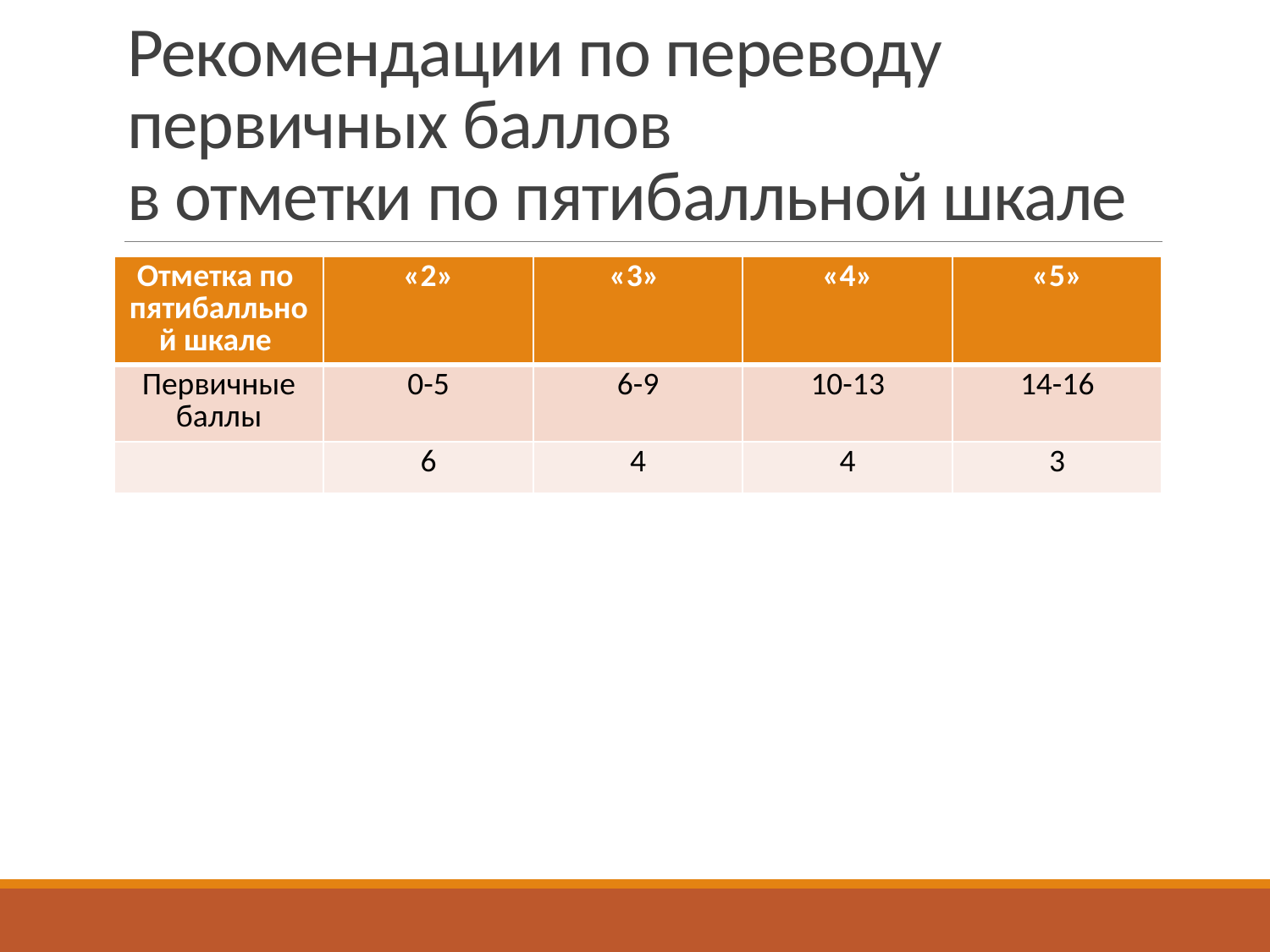

# Рекомендации по переводу первичных баллов в отметки по пятибалльной шкале
| Отметка по пятибалльной шкале | «2» | «3» | «4» | «5» |
| --- | --- | --- | --- | --- |
| Первичные баллы | 0-5 | 6-9 | 10-13 | 14-16 |
|  | 6 | 4 | 4 | 3 |